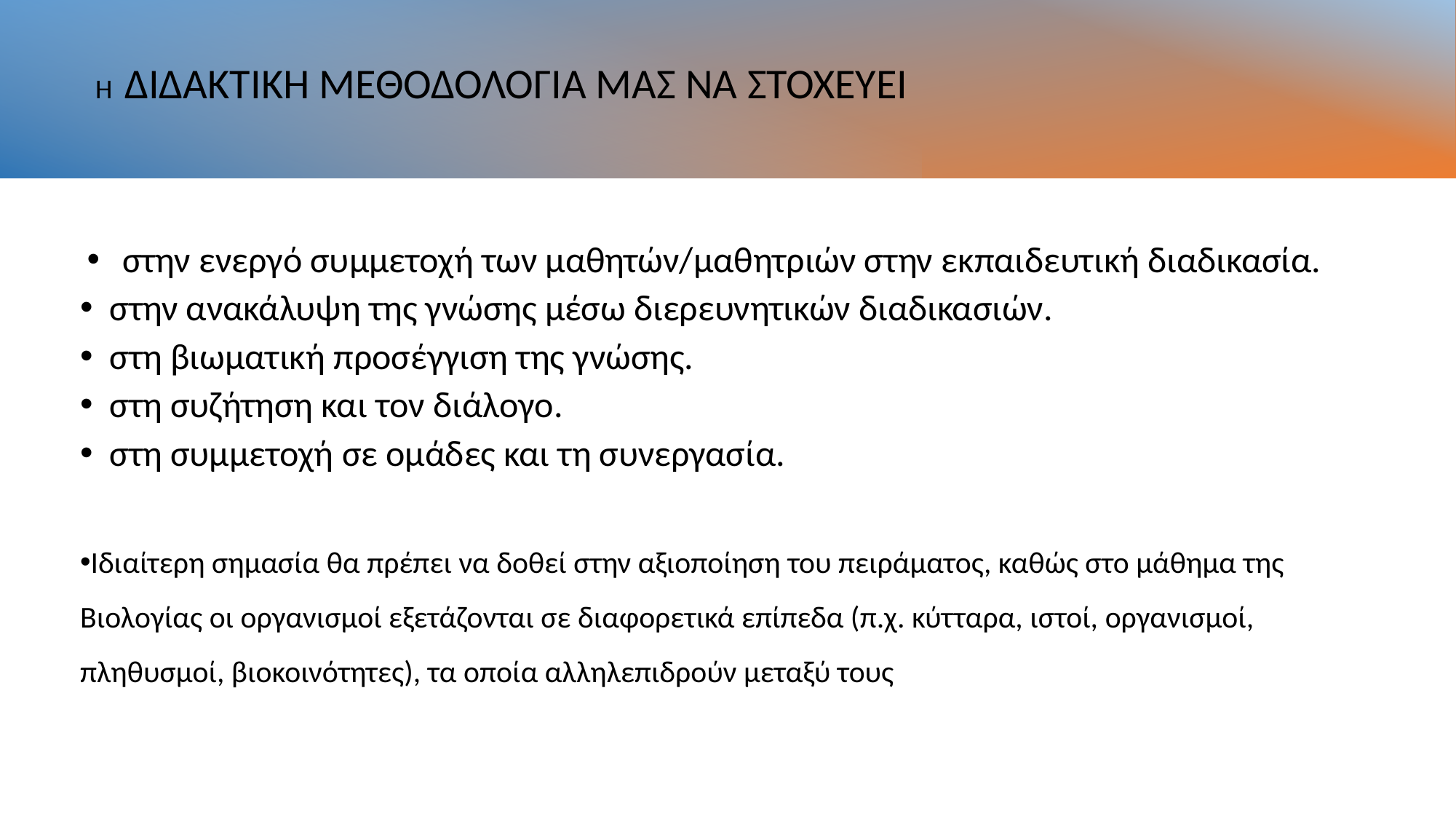

Η  ΔΙΔΑΚΤΙΚΗ ΜΕΘΟΔΟΛΟΓΙΑ ΜΑΣ ΝΑ ΣΤΟΧΕΥΕΙ

 στην ενεργό συμμετοχή των μαθητών/μαθητριών στην εκπαιδευτική διαδικασία.
  στην ανακάλυψη της γνώσης μέσω διερευνητικών διαδικασιών.
  στη βιωματική προσέγγιση της γνώσης.
  στη συζήτηση και τον διάλογο.
  στη συμμετοχή σε ομάδες και τη συνεργασία.

Ιδιαίτερη σημασία θα πρέπει να δοθεί στην αξιοποίηση του πειράματος, καθώς στο μάθημα της Βιολογίας οι οργανισμοί εξετάζονται σε διαφορετικά επίπεδα (π.χ. κύτταρα, ιστοί, οργανισμοί, πληθυσμοί, βιοκοινότητες), τα οποία αλληλεπιδρούν μεταξύ τους